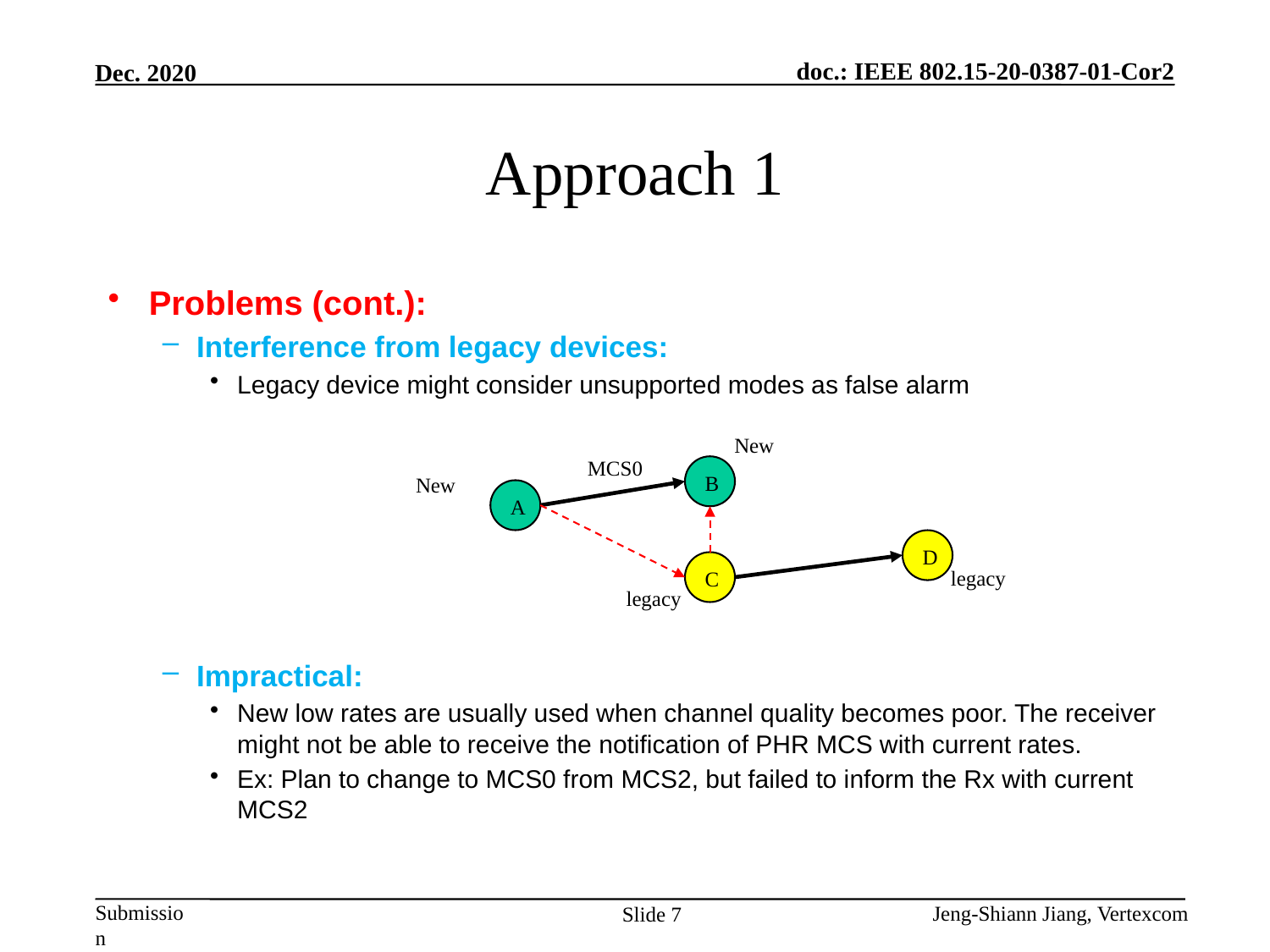

# Approach 1
Problems (cont.):
Interference from legacy devices:
Legacy device might consider unsupported modes as false alarm

Impractical:
New low rates are usually used when channel quality becomes poor. The receiver might not be able to receive the notification of PHR MCS with current rates.
Ex: Plan to change to MCS0 from MCS2, but failed to inform the Rx with current MCS2

New
MCS0
B
New
A
D
C
legacy
legacy